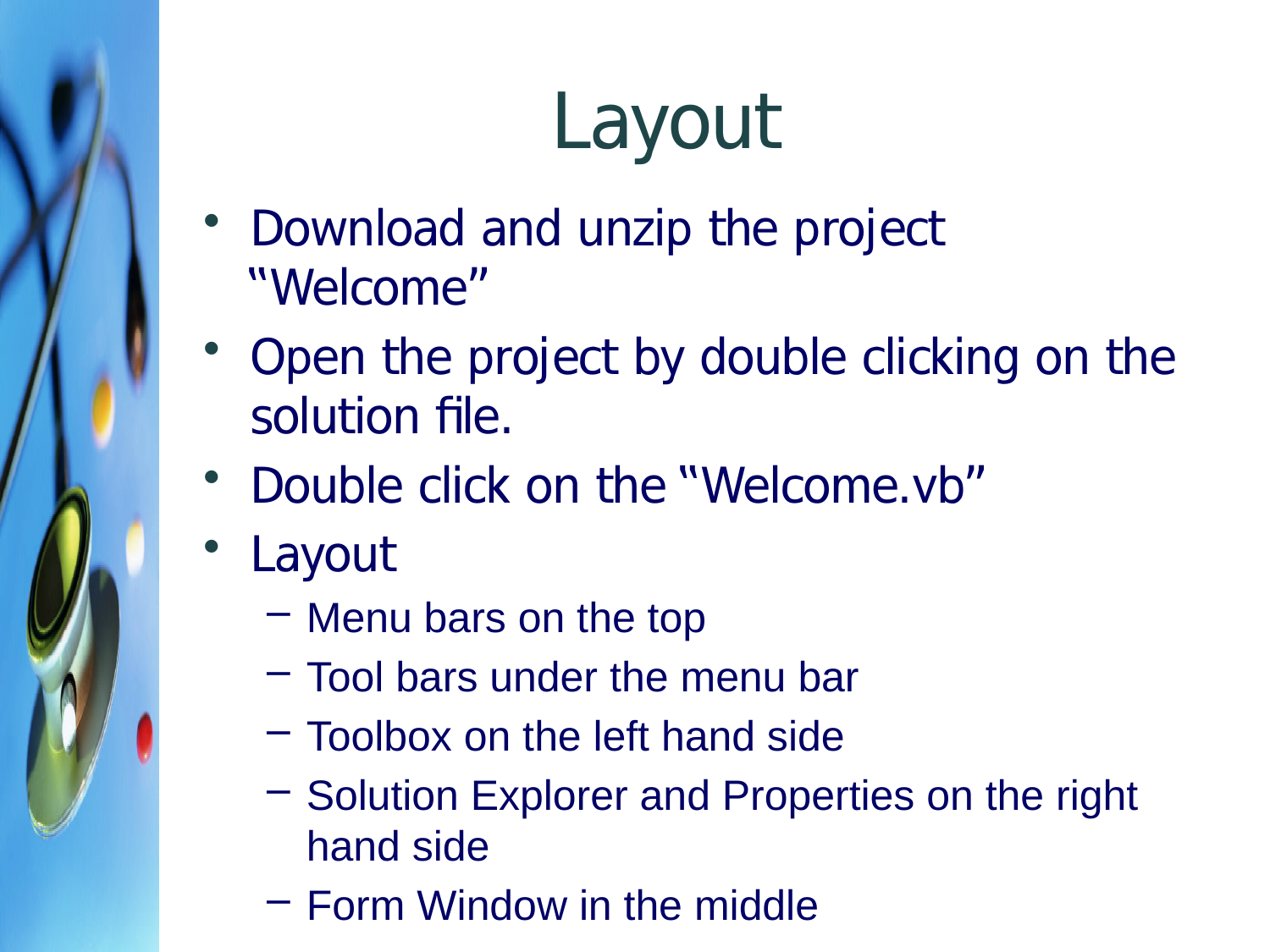

# Layout
Download and unzip the project “Welcome”
Open the project by double clicking on the solution file.
Double click on the “Welcome.vb”
Layout
Menu bars on the top
Tool bars under the menu bar
Toolbox on the left hand side
Solution Explorer and Properties on the right hand side
Form Window in the middle